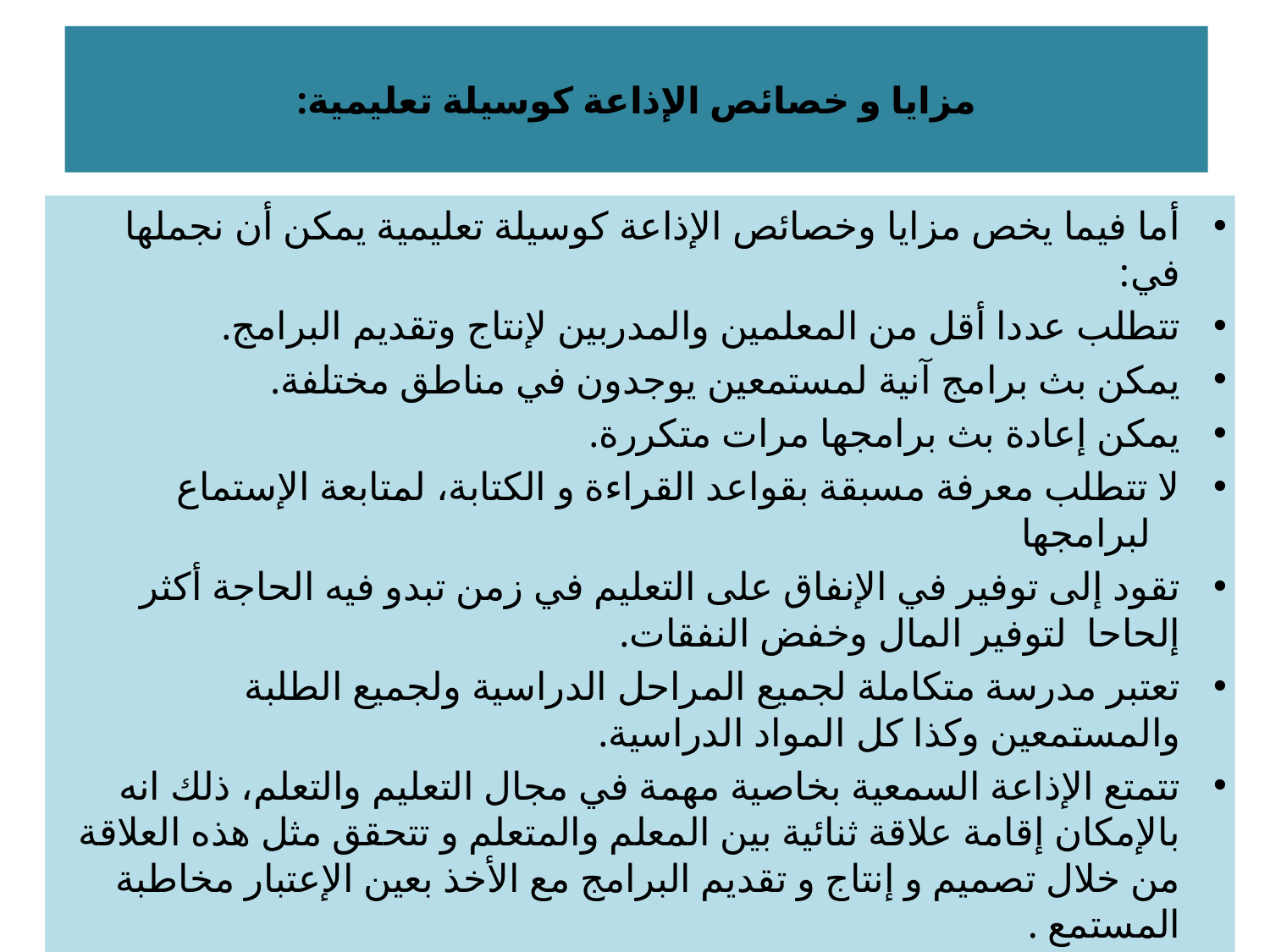

# مزايا و خصائص الإذاعة كوسيلة تعليمية:
أما فيما يخص مزايا وخصائص الإذاعة كوسيلة تعليمية يمكن أن نجملها في:
تتطلب عددا أقل من المعلمين والمدربين لإنتاج وتقديم البرامج.
يمكن بث برامج آنية لمستمعين يوجدون في مناطق مختلفة.
يمكن إعادة بث برامجها مرات متكررة.
لا تتطلب معرفة مسبقة بقواعد القراءة و الكتابة، لمتابعة الإستماع    لبرامجها
تقود إلى توفير في الإنفاق على التعليم في زمن تبدو فيه الحاجة أكثر إلحاحا  لتوفير المال وخفض النفقات.
تعتبر مدرسة متكاملة لجميع المراحل الدراسية ولجميع الطلبة والمستمعين وكذا كل المواد الدراسية.
تتمتع الإذاعة السمعية بخاصية مهمة في مجال التعليم والتعلم، ذلك انه بالإمكان إقامة علاقة ثنائية بين المعلم والمتعلم و تتحقق مثل هذه العلاقة من خلال تصميم و إنتاج و تقديم البرامج مع الأخذ بعين الإعتبار مخاطبة المستمع .